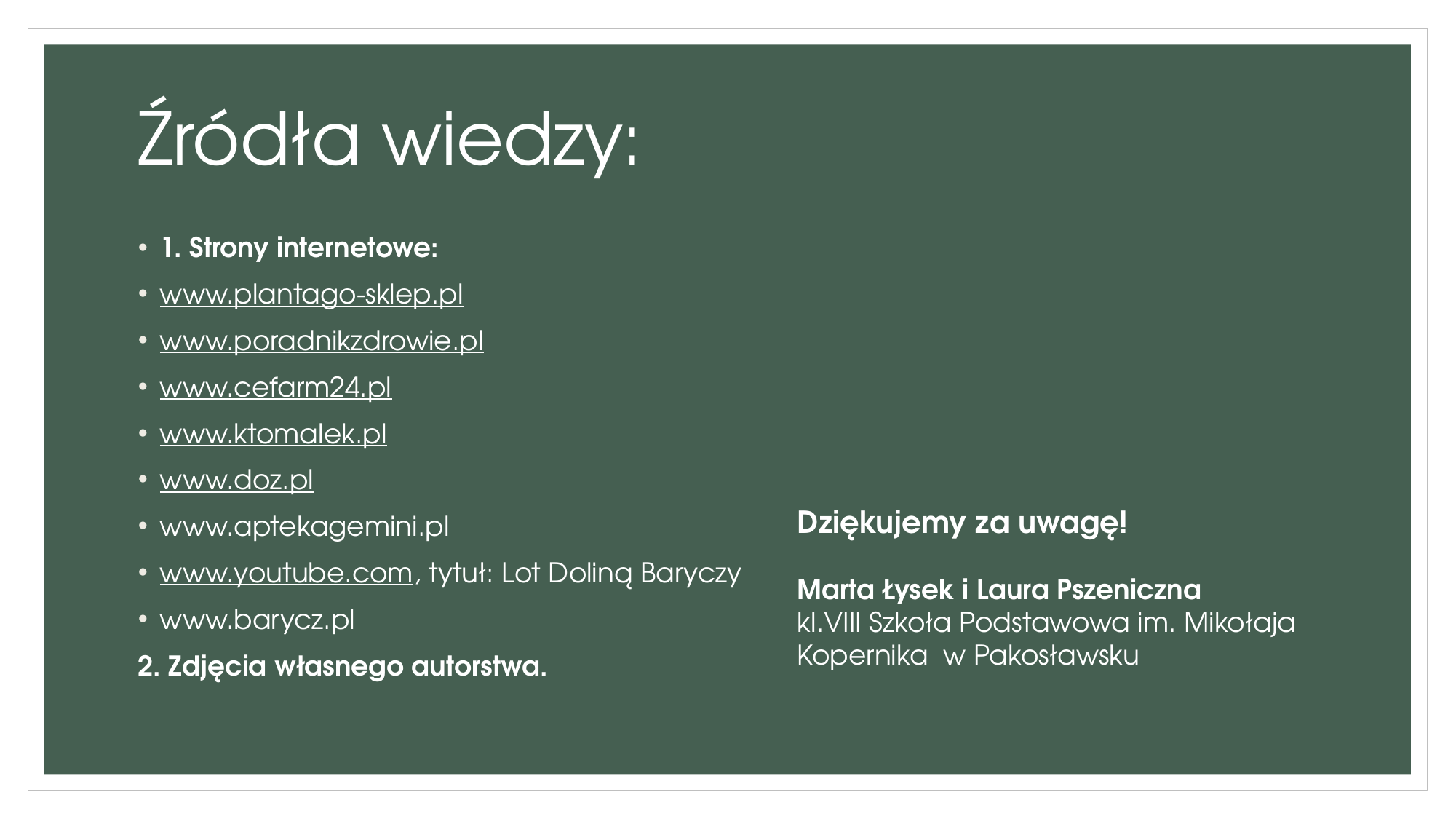

# Źródła wiedzy:
1. Strony internetowe:
www.plantago-sklep.pl
www.poradnikzdrowie.pl
www.cefarm24.pl
www.ktomalek.pl
www.doz.pl
www.aptekagemini.pl
www.youtube.com, tytuł: Lot Doliną Baryczy
www.barycz.pl
2. Zdjęcia własnego autorstwa.
Dziękujemy za uwagę!

Marta Łysek i Laura Pszeniczna
kl.VIII Szkoła Podstawowa im. Mikołaja Kopernika  w Pakosławsku